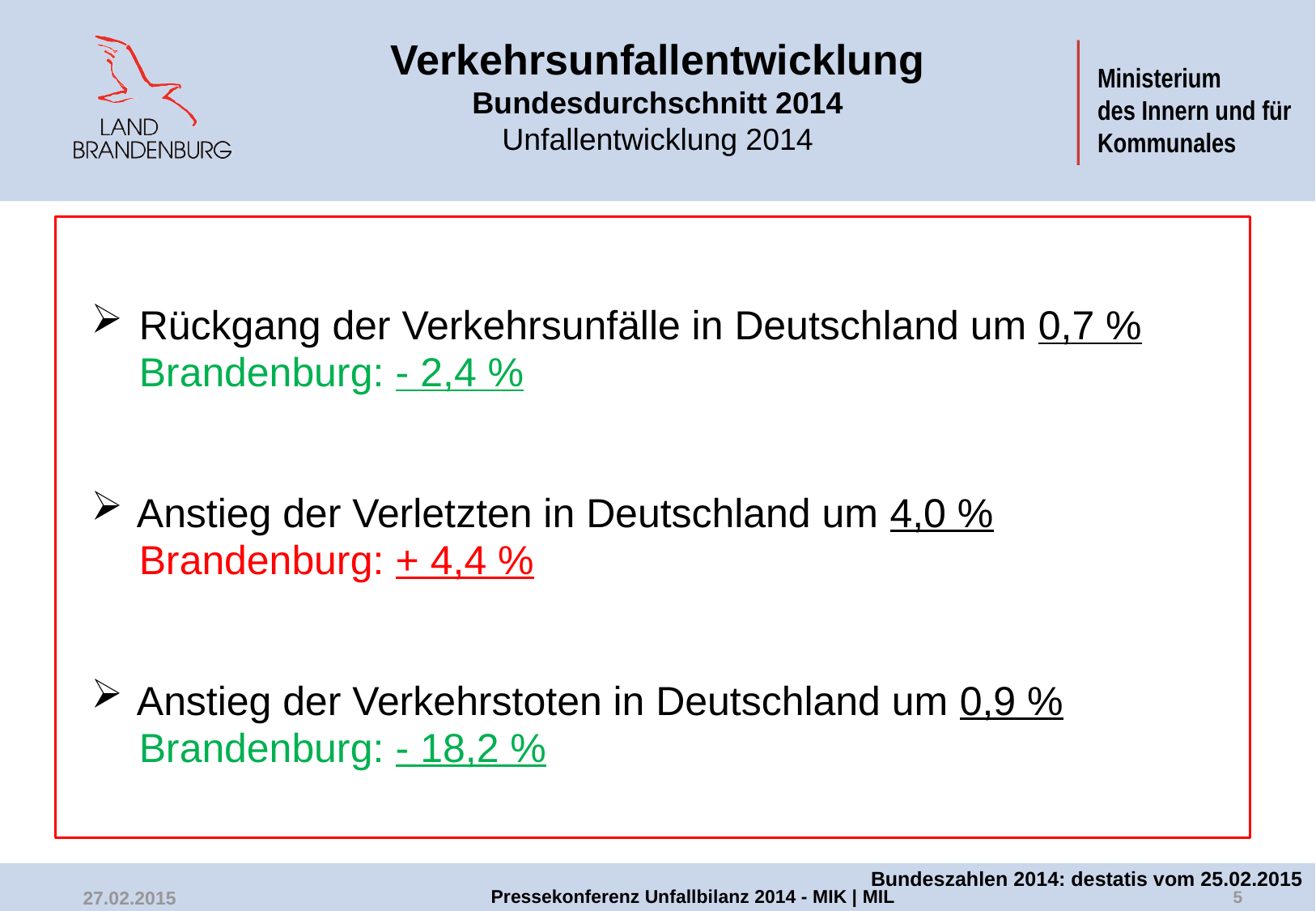

# Verkehrsunfallentwicklung Bundesdurchschnitt 2014 Unfallentwicklung 2014

Rückgang der Verkehrsunfälle in Deutschland um 0,7 %
Brandenburg: - 2,4 %

Anstieg der Verletzten in Deutschland um 4,0 %
Brandenburg: + 4,4 %

Anstieg der Verkehrstoten in Deutschland um 0,9 %
Brandenburg: - 18,2 %

Bundeszahlen 2014: destatis vom 25.02.2015
Pressekonferenz Unfallbilanz 2014 - MIK | MIL
27.02.2015
5